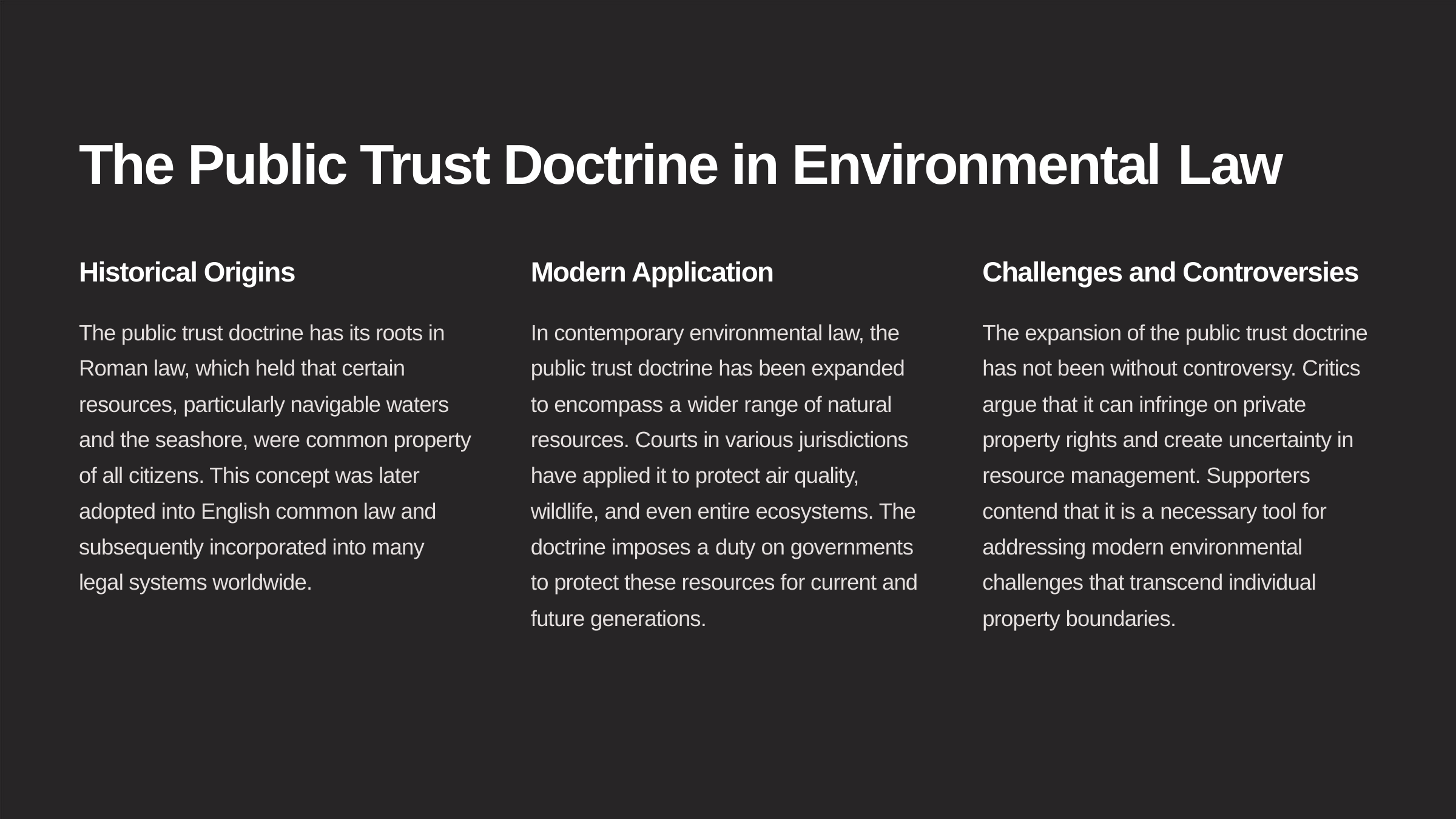

The Public Trust Doctrine in Environmental Law
Historical Origins
Modern Application
Challenges and Controversies
The public trust doctrine has its roots in
Roman law, which held that certain
resources, particularly navigable waters
and the seashore, were common property
of all citizens. This concept was later
adopted into English common law and
subsequently incorporated into many
legal systems worldwide.
In contemporary environmental law, the
public trust doctrine has been expanded
to encompass a wider range of natural
resources. Courts in various jurisdictions
have applied it to protect air quality,
wildlife, and even entire ecosystems. The
doctrine imposes a duty on governments
to protect these resources for current and
future generations.
The expansion of the public trust doctrine
has not been without controversy. Critics
argue that it can infringe on private
property rights and create uncertainty in
resource management. Supporters
contend that it is a necessary tool for
addressing modern environmental
challenges that transcend individual
property boundaries.